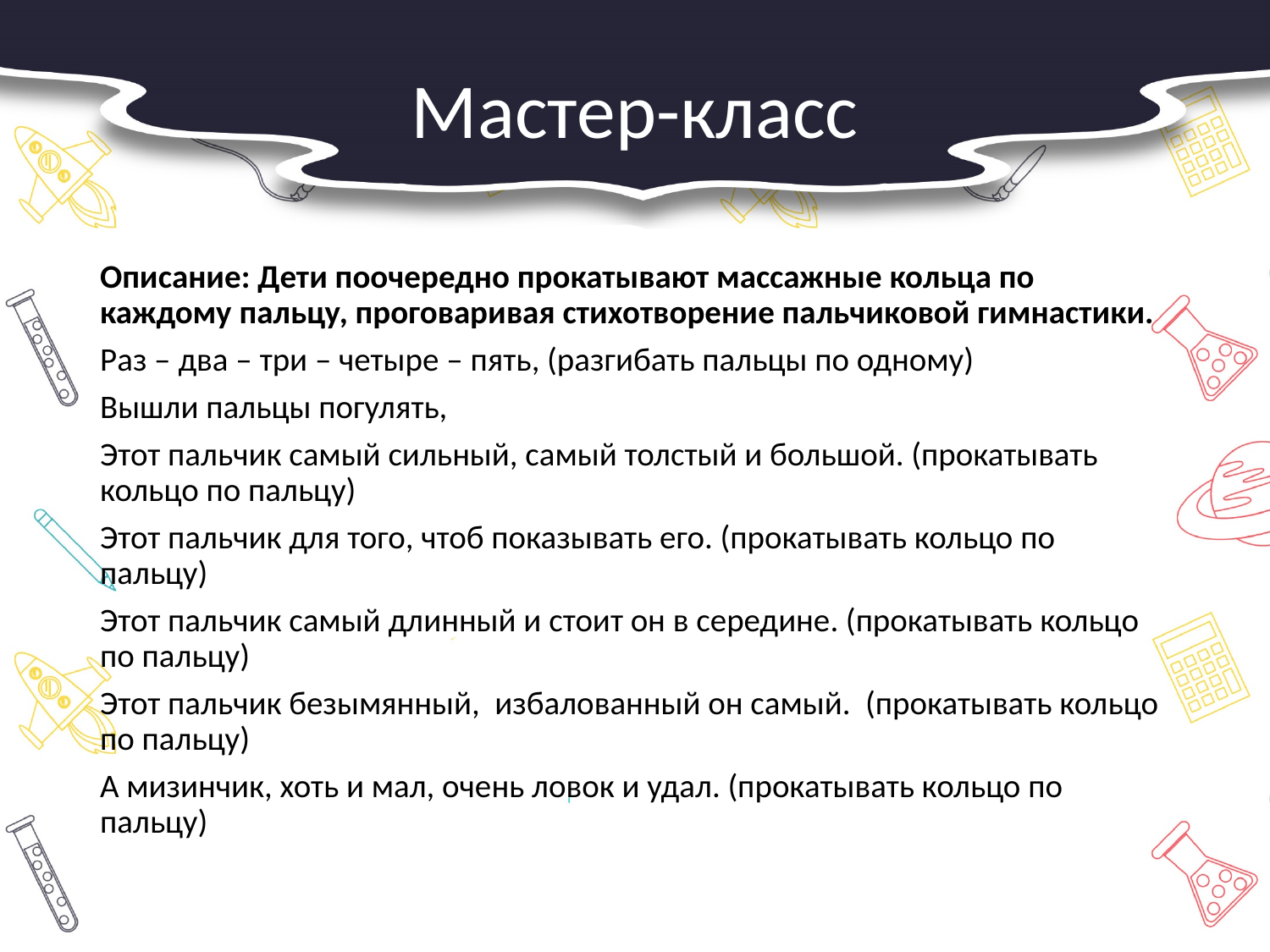

# Мастер-класс
Описание: Дети поочередно прокатывают массажные кольца по каждому пальцу, проговаривая стихотворение пальчиковой гимнастики.
Раз – два – три – четыре – пять, (разгибать пальцы по одному)
Вышли пальцы погулять,
Этот пальчик самый сильный, самый толстый и большой. (прокатывать кольцо по пальцу)
Этот пальчик для того, чтоб показывать его. (прокатывать кольцо по пальцу)
Этот пальчик самый длинный и стоит он в середине. (прокатывать кольцо по пальцу)
Этот пальчик безымянный,  избалованный он самый.  (прокатывать кольцо по пальцу)
А мизинчик, хоть и мал, очень ловок и удал. (прокатывать кольцо по пальцу)